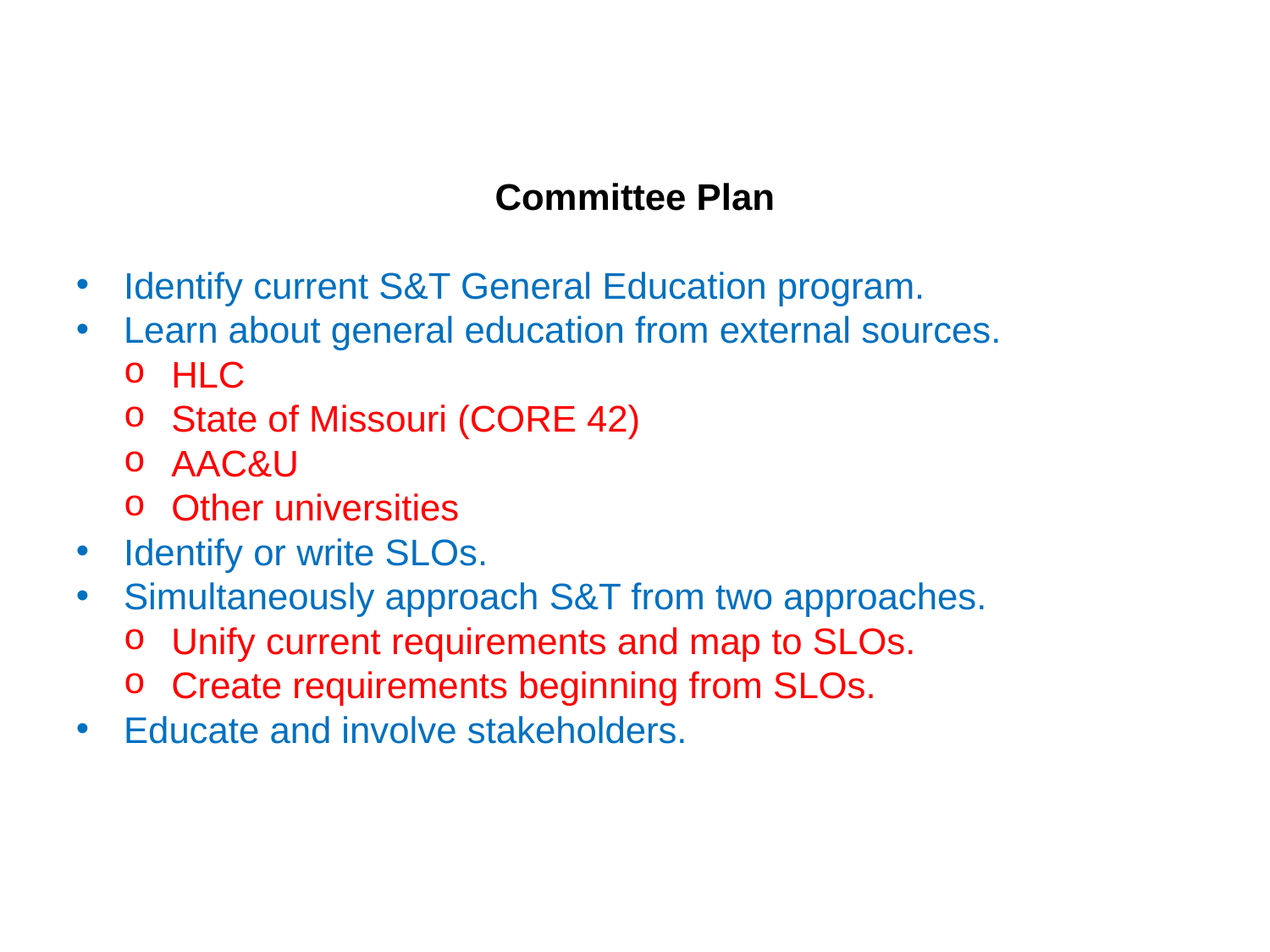

Committee Plan

Identify current S&T General Education program.
Learn about general education from external sources.
HLC
State of Missouri (CORE 42)
AAC&U
Other universities
Identify or write SLOs.
Simultaneously approach S&T from two approaches.
Unify current requirements and map to SLOs.
Create requirements beginning from SLOs.
Educate and involve stakeholders.